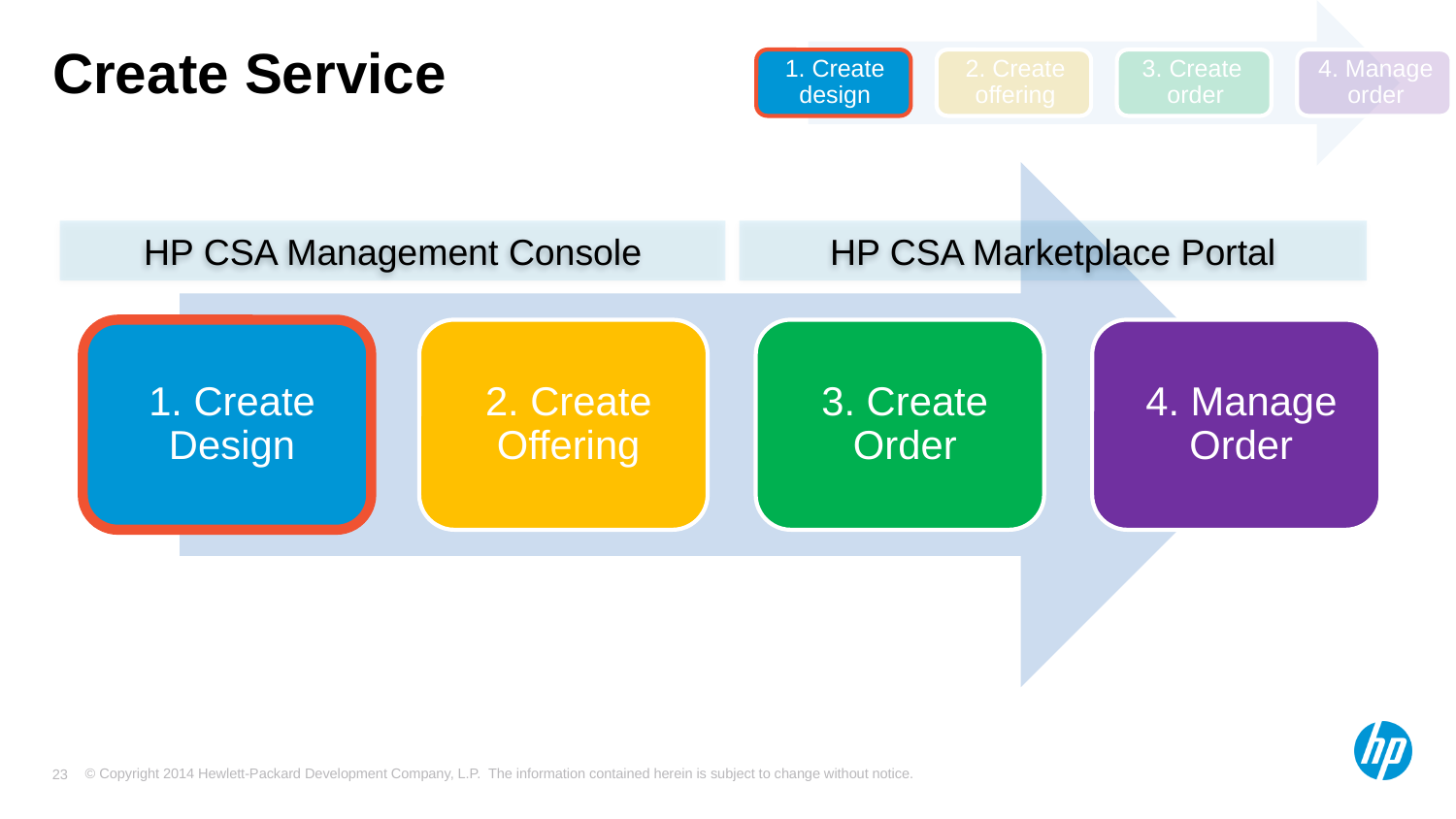

1. Create design
2. Create offering
3. Create  order
4. Manage order
# Create Service
1. Create Design
2. Create Offering
3. Create Order
4. Manage Order
HP CSA Management Console
HP CSA Marketplace Portal